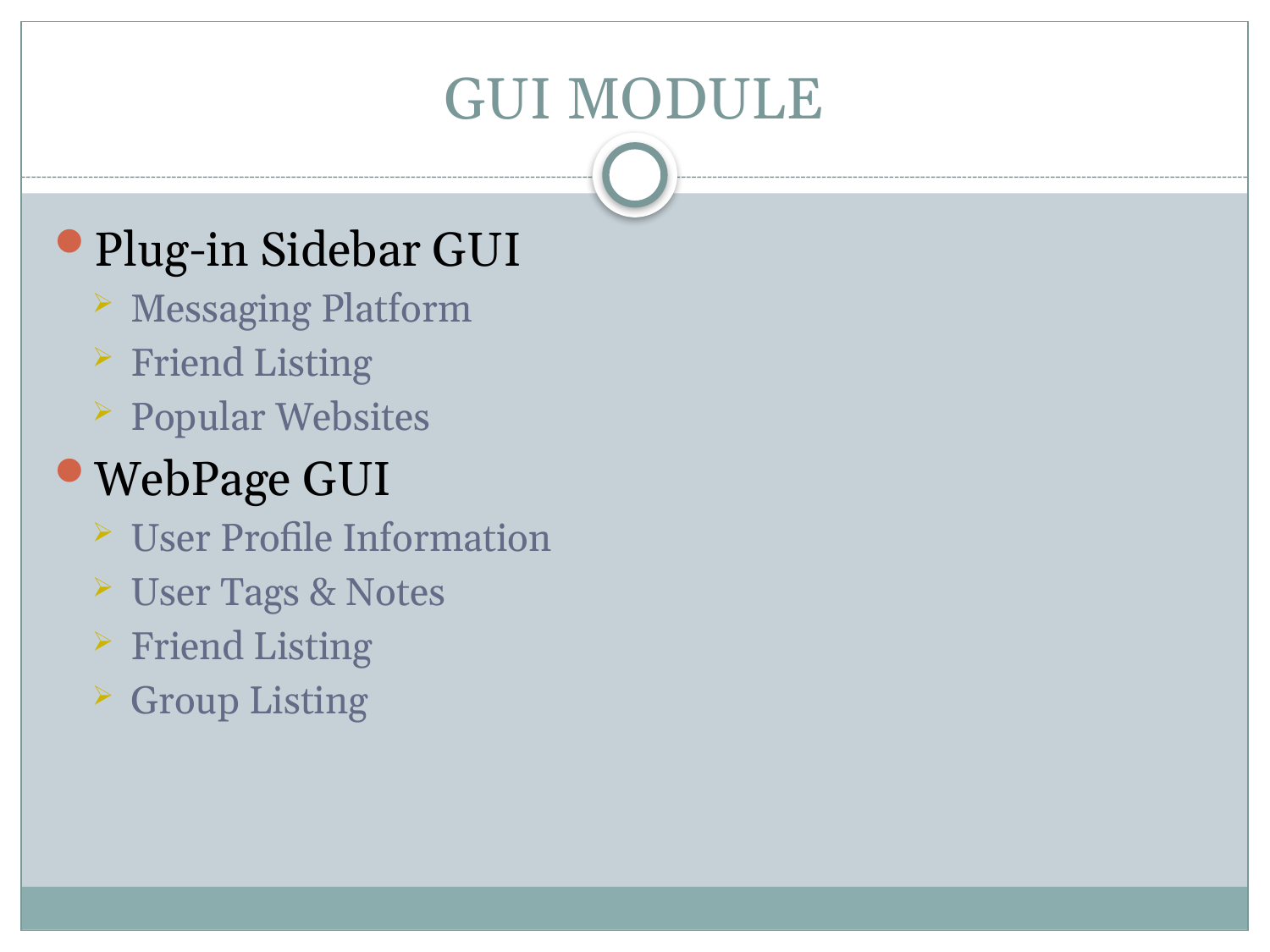

# GUI MODULE
Plug-in Sidebar GUI
Messaging Platform
Friend Listing
Popular Websites
WebPage GUI
User Profile Information
User Tags & Notes
Friend Listing
Group Listing